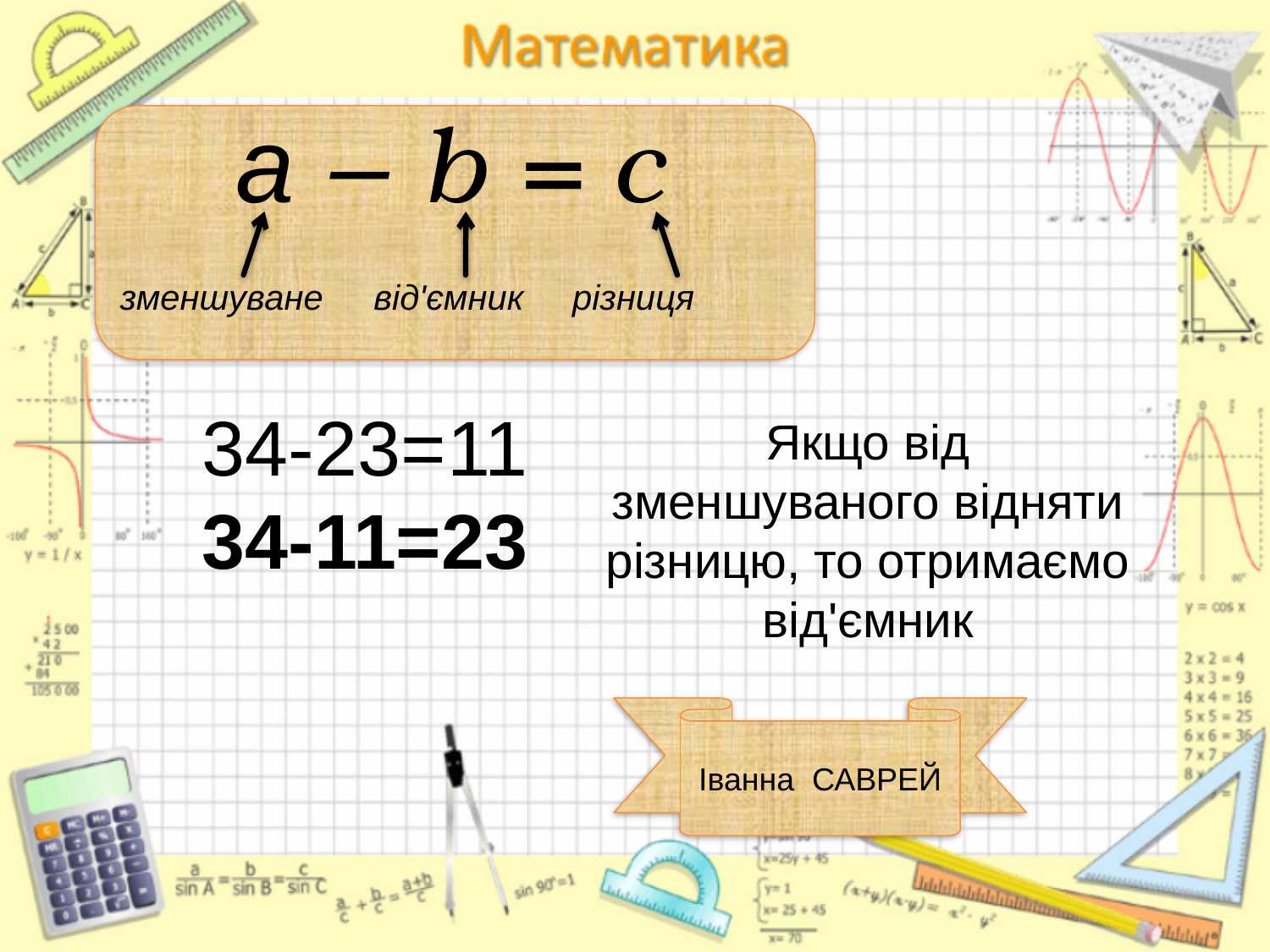

a – b = c

зменшуване     від'ємник     різниця

# Якщо від зменшуваного відняти різницю, то отримаємо від'ємник
34-23=11
34-11=23
Іванна  САВРЕЙ